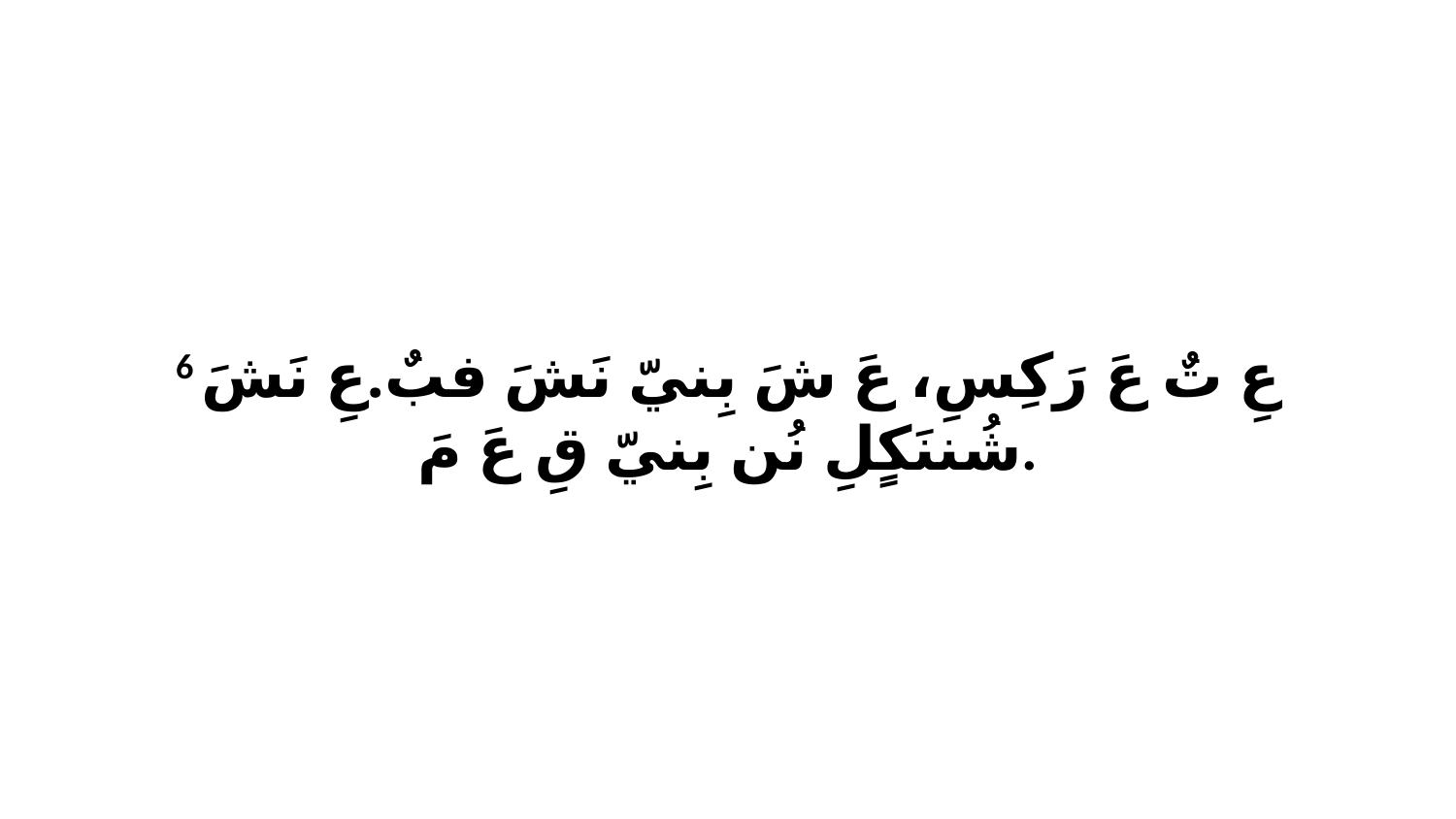

6 عِ تٌ عَ رَكِسِ، عَ شَ بِنيّ نَشَ فبٌ.عِ نَشَ شُننَكٍلِ نُن بِنيّ قِ عَ مَ.